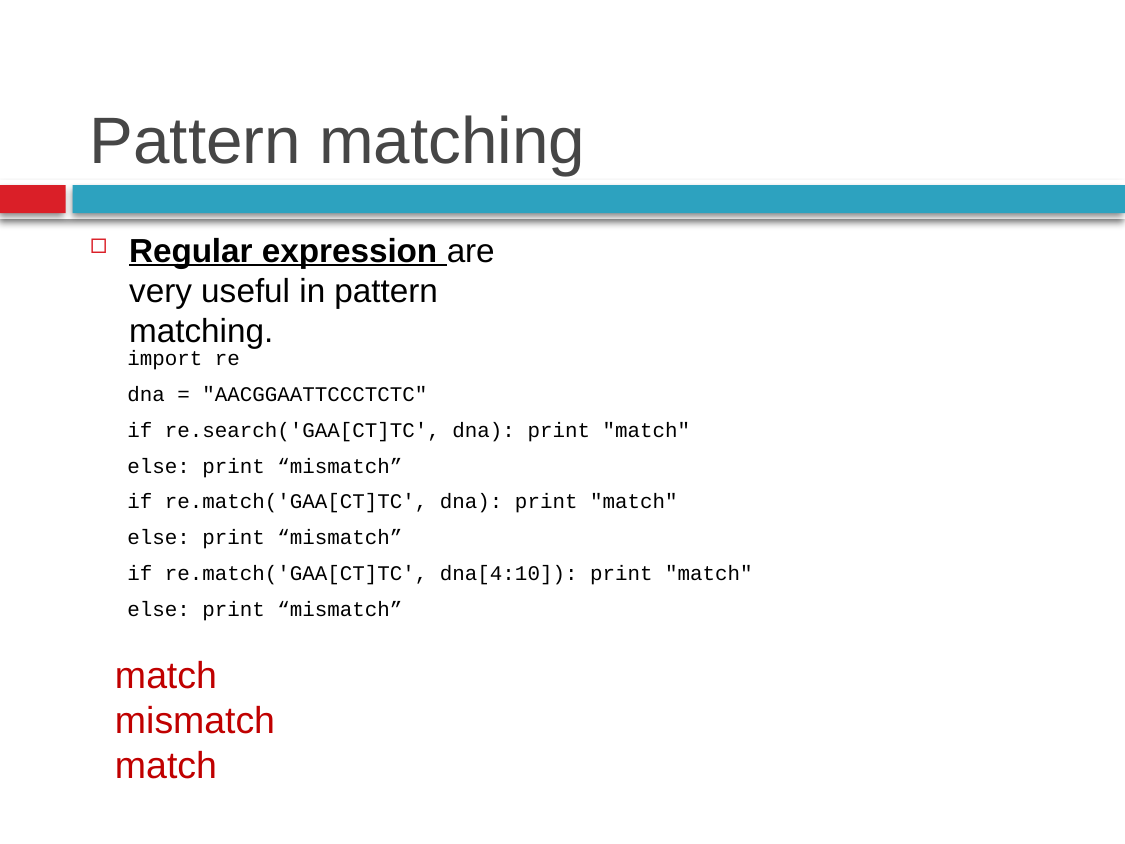

# Pattern matching
Regular expression are very useful in pattern matching.
import re
dna = "AACGGAATTCCCTCTC"
if re.search('GAA[CT]TC', dna): print "match"
else: print “mismatch”
if re.match('GAA[CT]TC', dna): print "match"
else: print “mismatch”
if re.match('GAA[CT]TC', dna[4:10]): print "match"
else: print “mismatch”

match
mismatch
match